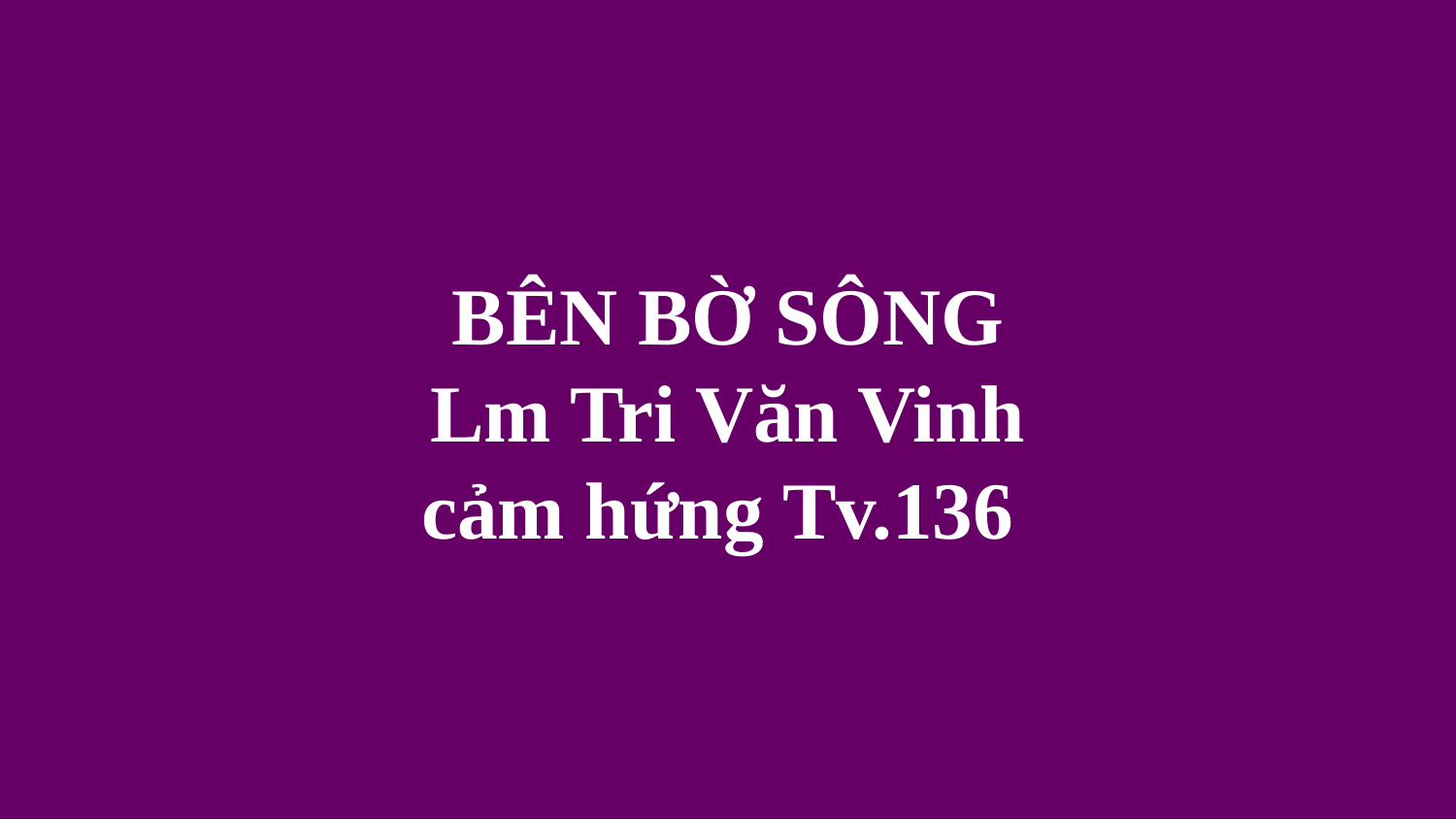

# BÊN BỜ SÔNG Lm Tri Văn Vinh cảm hứng Tv.136